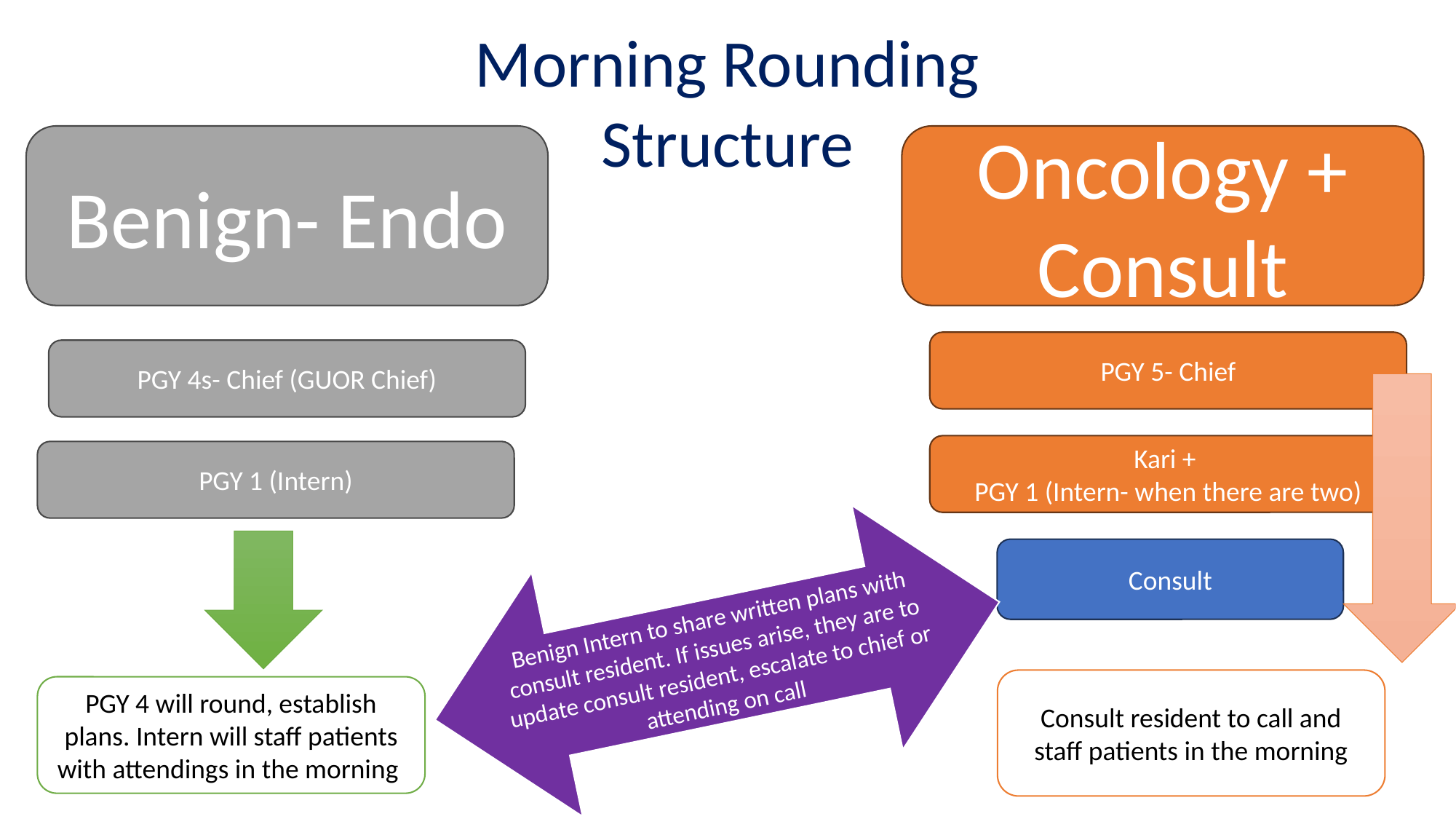

Morning Rounding Structure
Benign- Endo
Oncology +
Consult
PGY 5- Chief
PGY 4s- Chief (GUOR Chief)

Kari +
PGY 1 (Intern- when there are two)
PGY 1 (Intern)

Benign Intern to share written plans with consult resident. If issues arise, they are to update consult resident, escalate to chief or attending on call
Consult
Consult resident to call and staff patients in the morning
PGY 4 will round, establish plans. Intern will staff patients with attendings in the morning